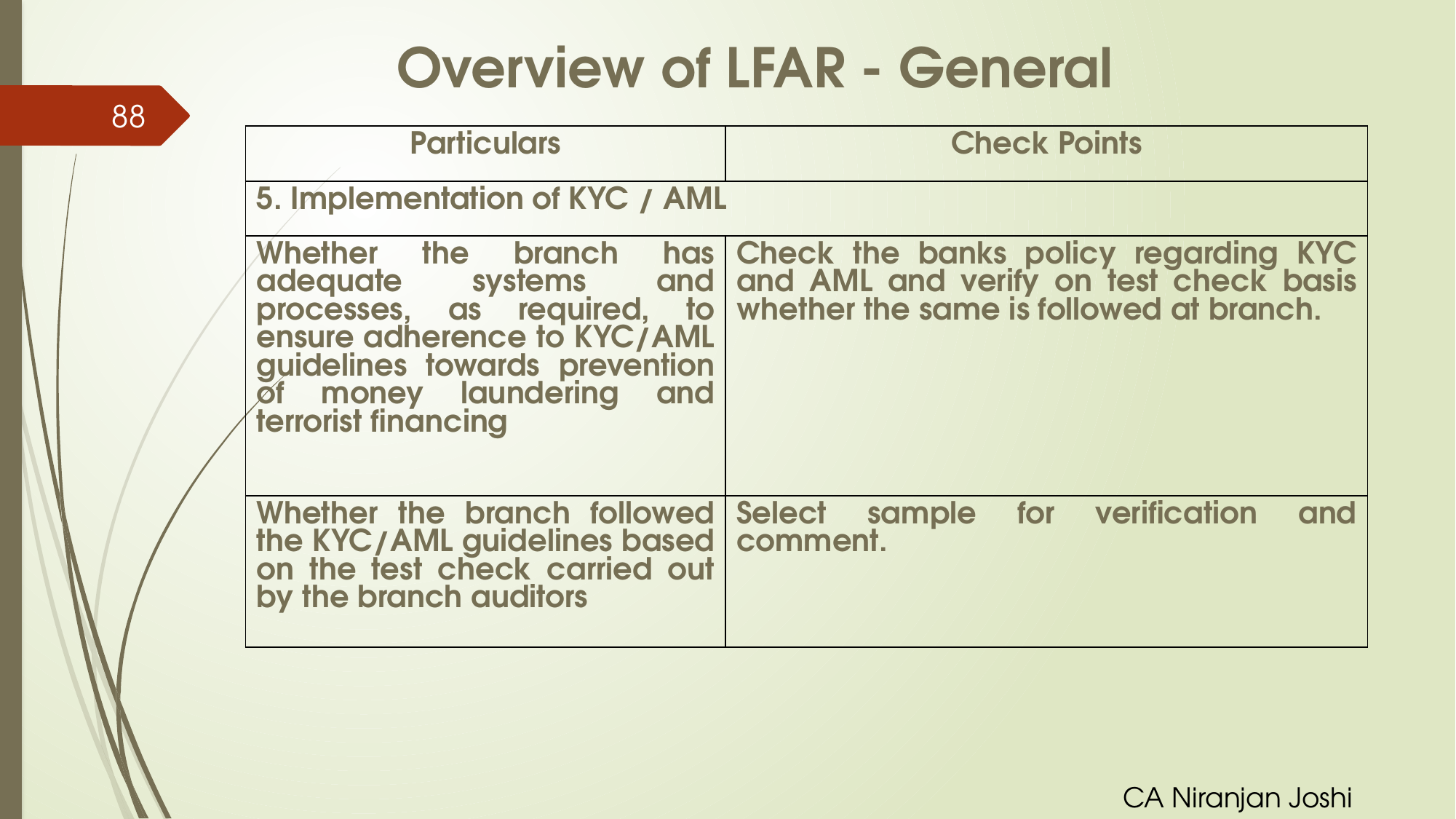

# Overview of LFAR - General
88
| Particulars | Check Points |
| --- | --- |
| 5. Implementation of KYC / AML |  |
| Whether the branch has adequate systems and processes, as required, to ensure adherence to KYC/AML guidelines towards prevention of money laundering and terrorist financing | Check the banks policy regarding KYC and AML and verify on test check basis whether the same is followed at branch. |
| Whether the branch followed the KYC/AML guidelines based on the test check carried out by the branch auditors | Select sample for verification and comment. |
CA Niranjan Joshi